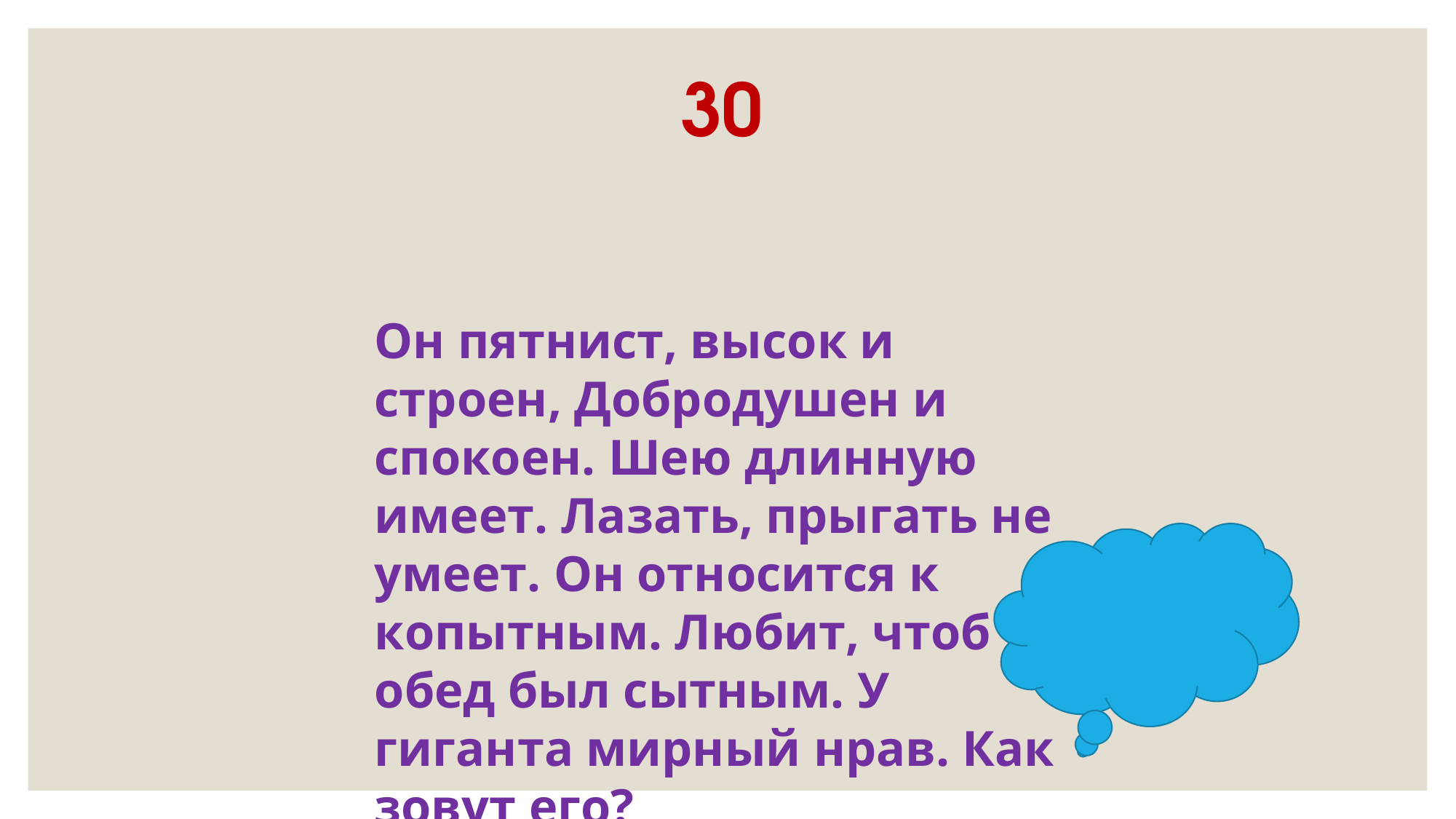

# 30
Он пятнист, высок и строен, Добродушен и спокоен. Шею длинную имеет. Лазать, прыгать не умеет. Он относится к копытным. Любит, чтоб обед был сытным. У гиганта мирный нрав. Как зовут его?